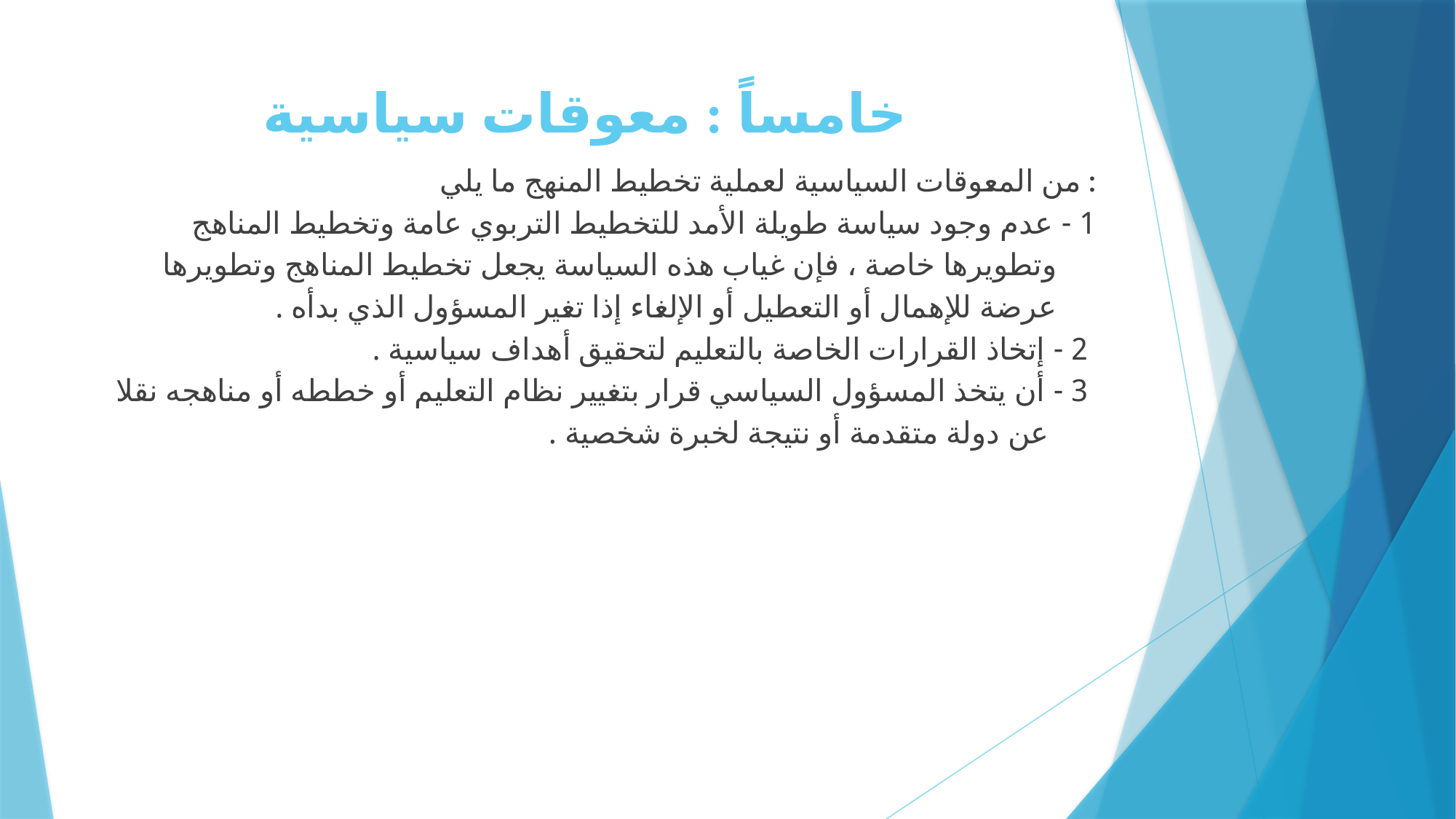

# خامساً : معوقات سياسية
من المعوقات السياسية لعملية تخطيط المنهج ما يلي :
1 - عدم وجود سياسة طويلة الأمد للتخطيط التربوي عامة وتخطيط المناهج
     وتطويرها خاصة ، فإن غياب هذه السياسة يجعل تخطيط المناهج وتطويرها
     عرضة للإهمال أو التعطيل أو الإلغاء إذا تغير المسؤول الذي بدأه .
 2 - إتخاذ القرارات الخاصة بالتعليم لتحقيق أهداف سياسية .
 3 - أن يتخذ المسؤول السياسي قرار بتغيير نظام التعليم أو خططه أو مناهجه نقلا
      عن دولة متقدمة أو نتيجة لخبرة شخصية .